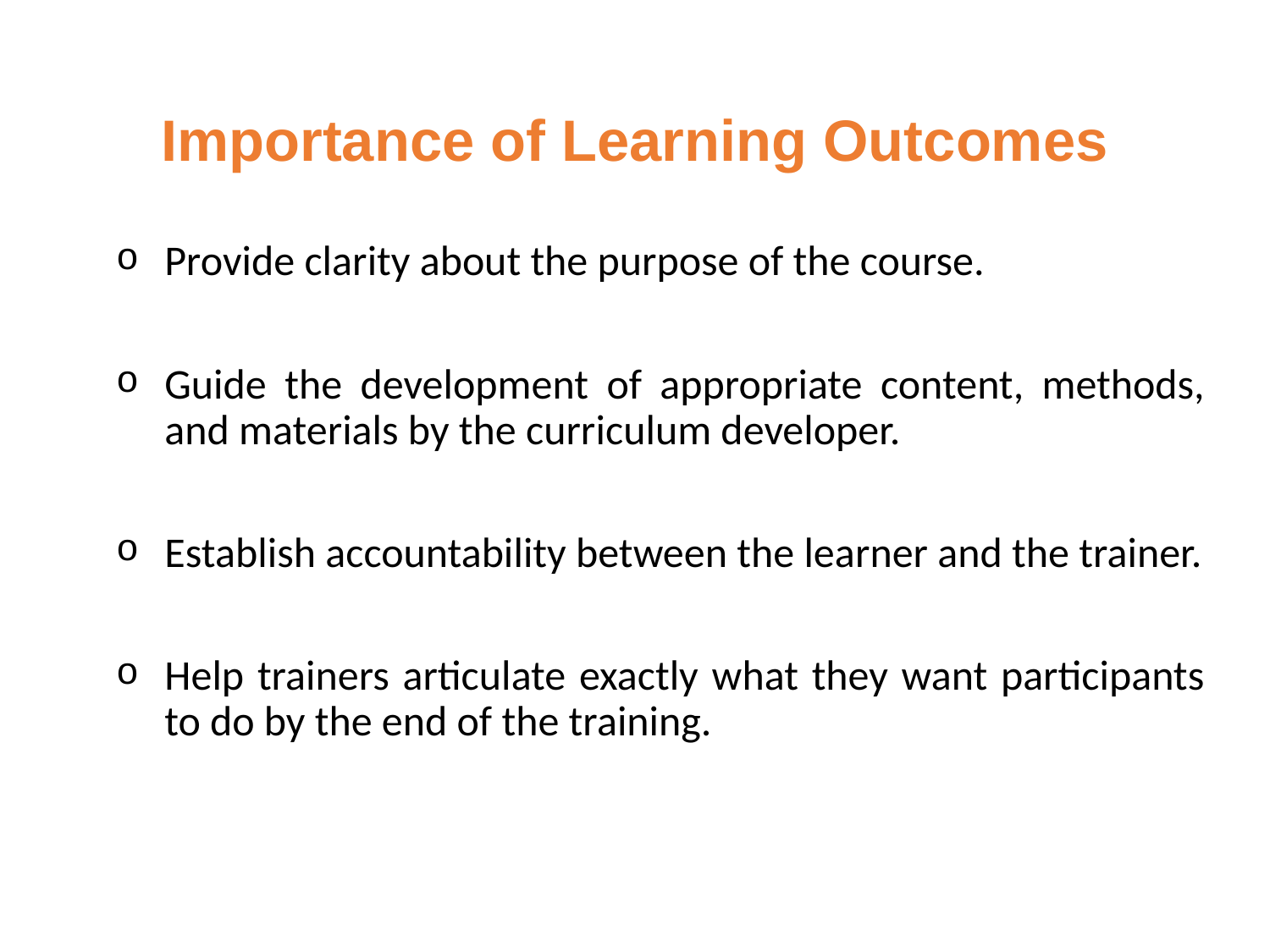

# Importance of Learning Outcomes
Provide clarity about the purpose of the course.

Guide the development of appropriate content, methods, and materials by the curriculum developer.

Establish accountability between the learner and the trainer.

Help trainers articulate exactly what they want participants to do by the end of the training.